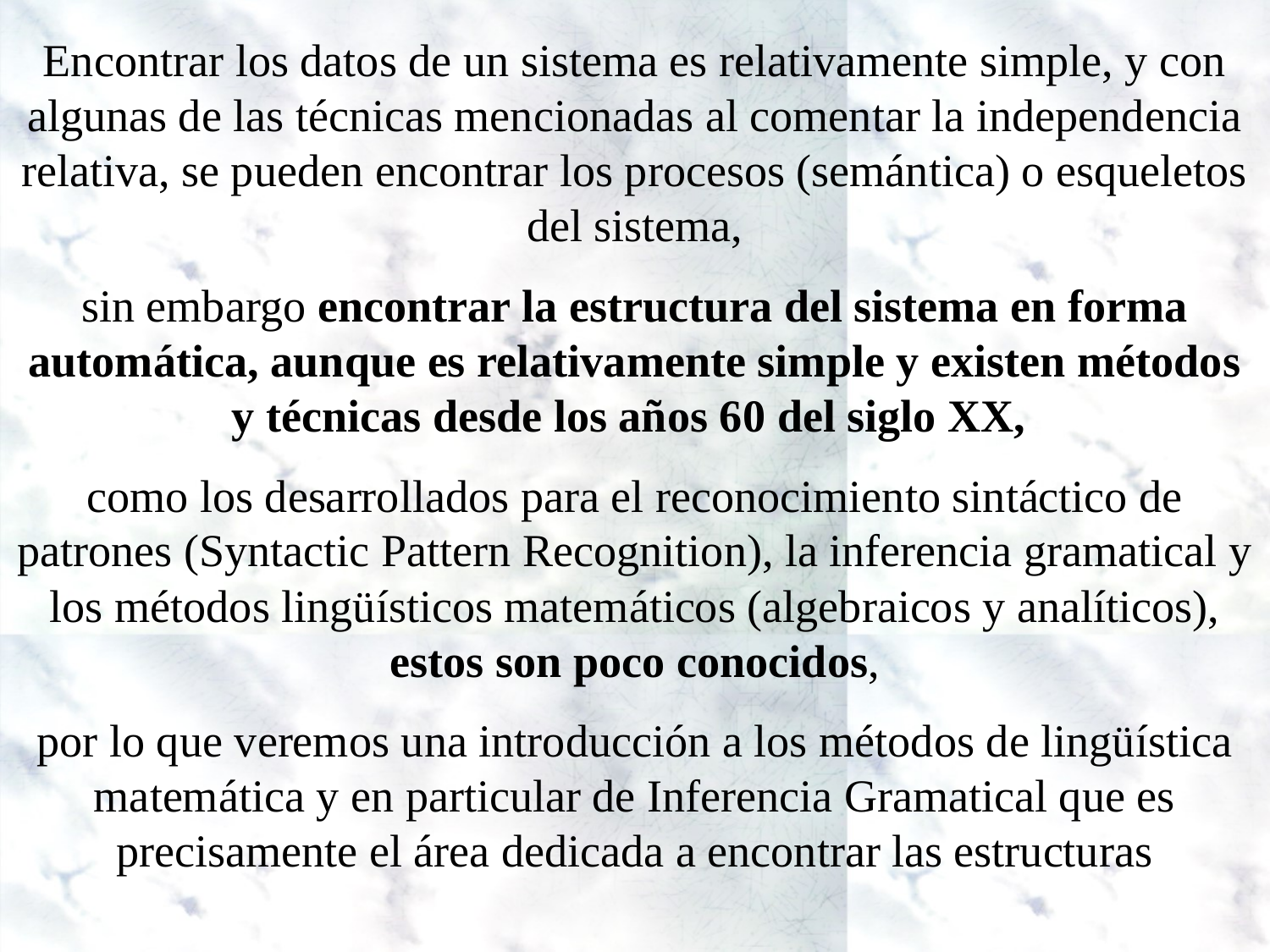

# Encontrar los datos de un sistema es relativamente simple, y con algunas de las técnicas mencionadas al comentar la independencia relativa, se pueden encontrar los procesos (semántica) o esqueletos del sistema, sin embargo encontrar la estructura del sistema en forma automática, aunque es relativamente simple y existen métodos y técnicas desde los años 60 del siglo XX, como los desarrollados para el reconocimiento sintáctico de patrones (Syntactic Pattern Recognition), la inferencia gramatical y los métodos lingüísticos matemáticos (algebraicos y analíticos), estos son poco conocidos, por lo que veremos una introducción a los métodos de lingüística matemática y en particular de Inferencia Gramatical que es precisamente el área dedicada a encontrar las estructuras